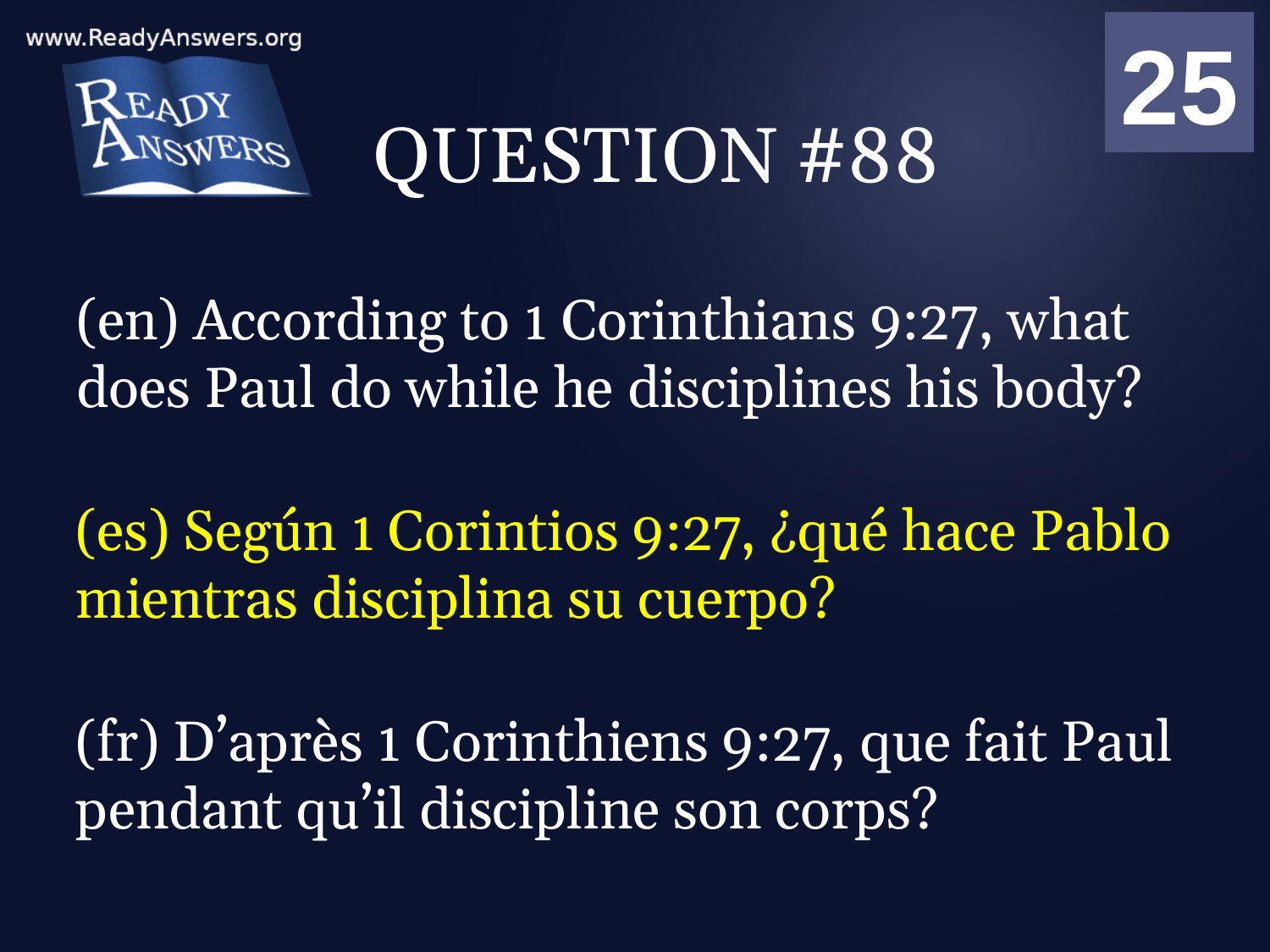

01
02
03
04
05
06
07
08
09
10
11
12
13
14
15
16
17
18
19
20
21
22
23
24
25
00
# QUESTION #88
(en) According to 1 Corinthians 9:27, what does Paul do while he disciplines his body?
(es) Según 1 Corintios 9:27, ¿qué hace Pablo mientras disciplina su cuerpo?
(fr) D’après 1 Corinthiens 9:27, que fait Paul pendant qu’il discipline son corps?